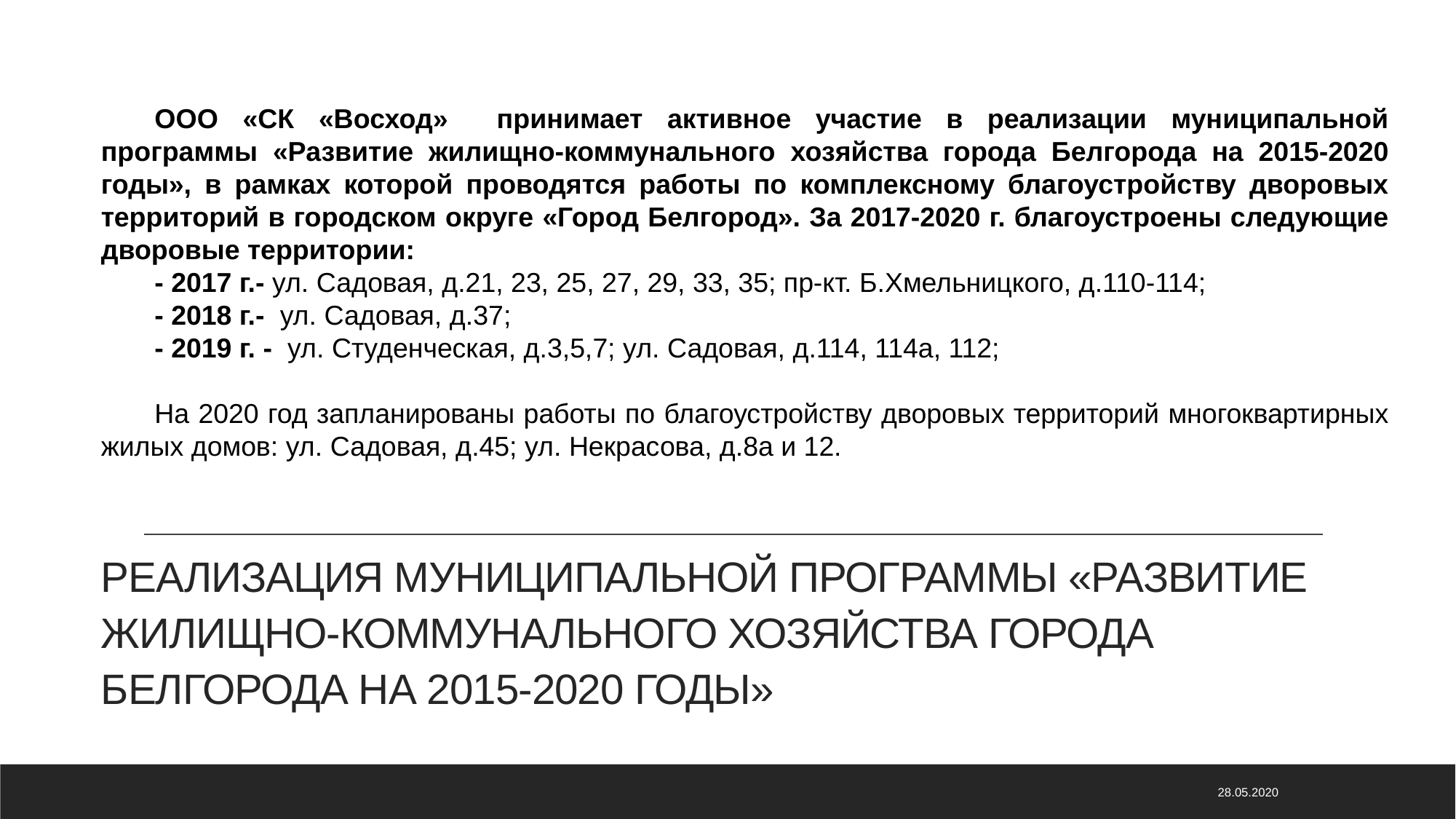

ООО «СК «Восход»  принимает активное участие в реализации муниципальной программы «Развитие жилищно-коммунального хозяйства города Белгорода на 2015-2020 годы», в рамках которой проводятся работы по комплексному благоустройству дворовых территорий в городском округе «Город Белгород». За 2017-2020 г. благоустроены следующие дворовые территории:
- 2017 г.- ул. Садовая, д.21, 23, 25, 27, 29, 33, 35; пр-кт. Б.Хмельницкого, д.110-114;
- 2018 г.-  ул. Садовая, д.37;
- 2019 г. -  ул. Студенческая, д.3,5,7; ул. Садовая, д.114, 114а, 112;

На 2020 год запланированы работы по благоустройству дворовых территорий многоквартирных жилых домов: ул. Садовая, д.45; ул. Некрасова, д.8а и 12.
реализация муниципальной программы «Развитие жилищно-коммунального хозяйства города Белгорода на 2015-2020 годы»
28.05.2020